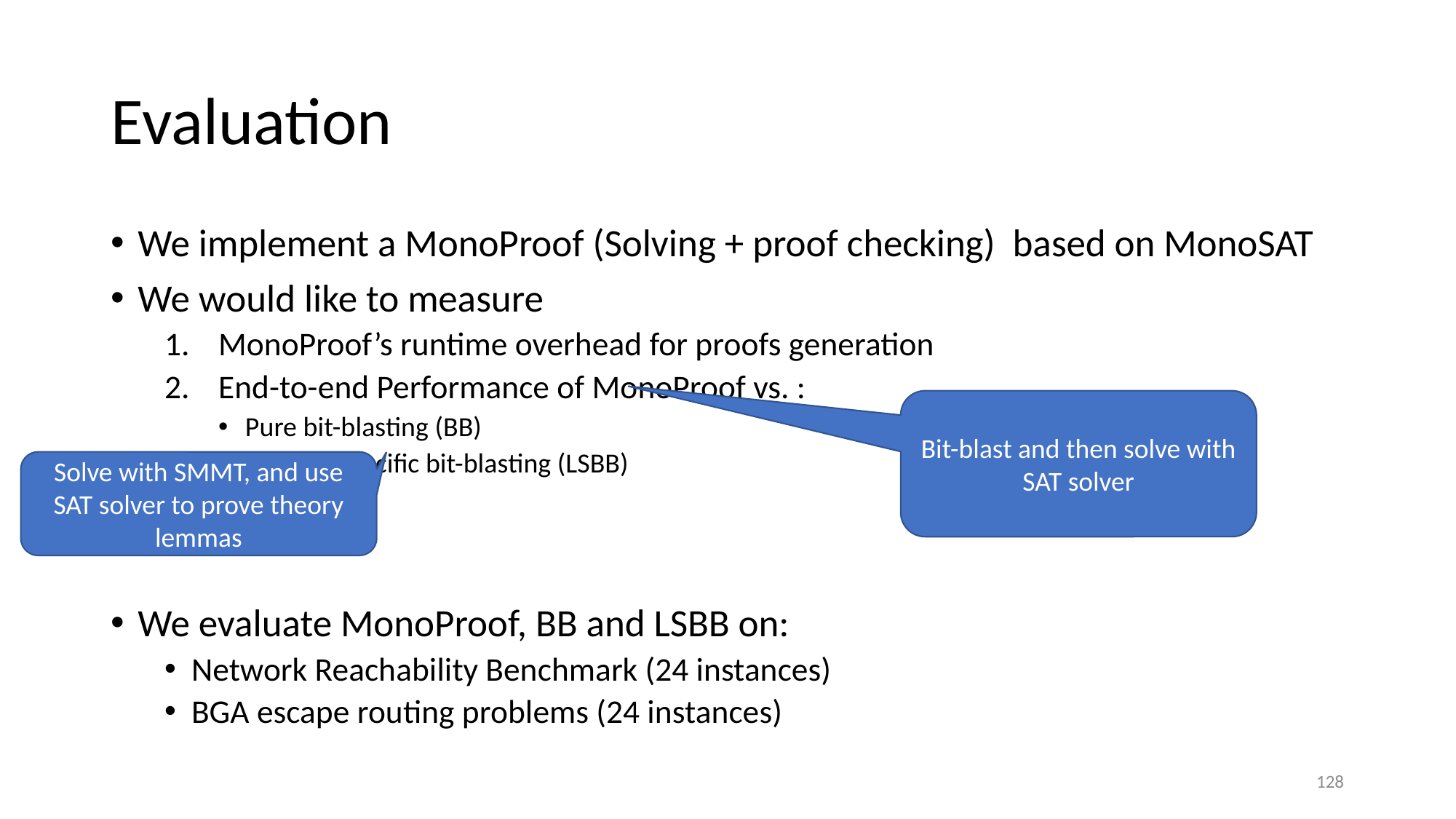

# Evaluation
We implement a MonoProof (Solving + proof checking)  based on MonoSAT
We would like to measure
MonoProof’s runtime overhead for proofs generation
End-to-end Performance of MonoProof vs. :
Pure bit-blasting (BB)
Lemma-specific bit-blasting (LSBB)

We evaluate MonoProof, BB and LSBB on:
Network Reachability Benchmark (24 instances)
BGA escape routing problems (24 instances)

Bit-blast and then solve with SAT solver
Solve with SMMT, and use SAT solver to prove theory lemmas
128